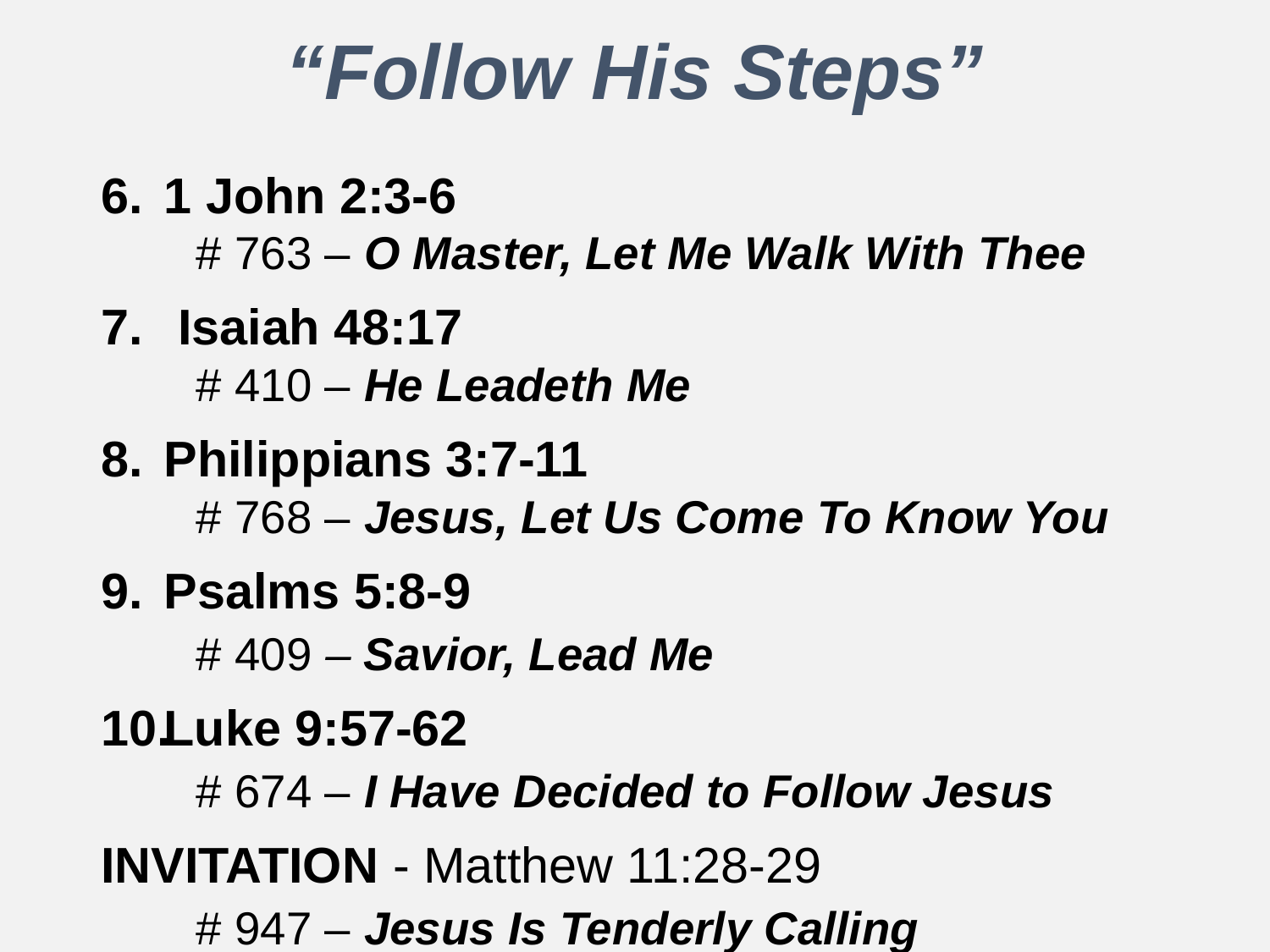

# “Follow His Steps”
1 John 2:3-6
	# 763 – O Master, Let Me Walk With Thee
 Isaiah 48:17
	# 410 – He Leadeth Me
Philippians 3:7-11
	# 768 – Jesus, Let Us Come To Know You
Psalms 5:8-9
	# 409 – Savior, Lead Me
Luke 9:57-62
	# 674 – I Have Decided to Follow Jesus
INVITATION - Matthew 11:28-29
	# 947 – Jesus Is Tenderly Calling